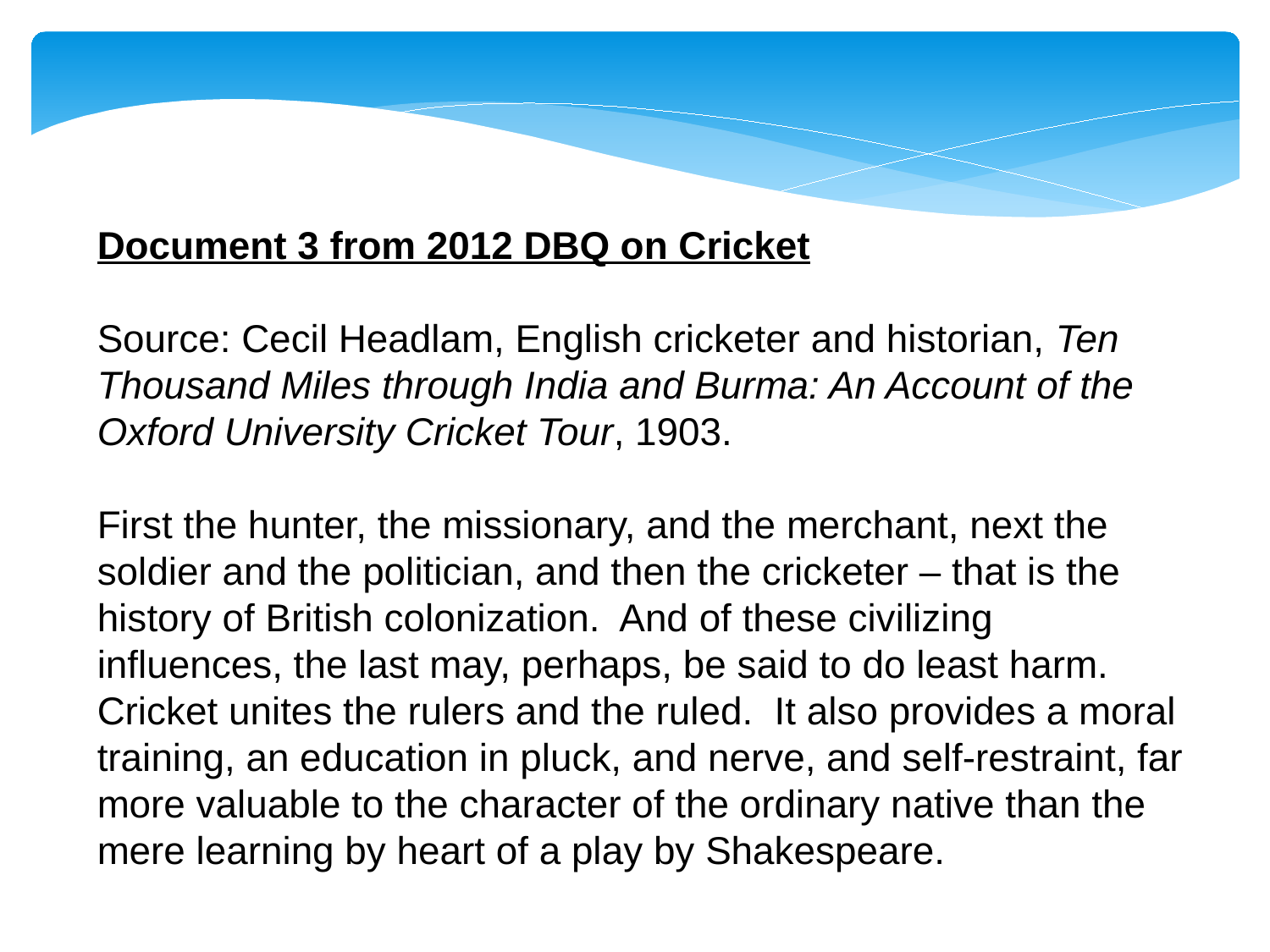

Document 3 from 2012 DBQ on Cricket

Source: Cecil Headlam, English cricketer and historian, Ten Thousand Miles through India and Burma: An Account of the Oxford University Cricket Tour, 1903.

First the hunter, the missionary, and the merchant, next the soldier and the politician, and then the cricketer – that is the history of British colonization.  And of these civilizing influences, the last may, perhaps, be said to do least harm.  Cricket unites the rulers and the ruled.  It also provides a moral training, an education in pluck, and nerve, and self-restraint, far more valuable to the character of the ordinary native than the mere learning by heart of a play by Shakespeare.